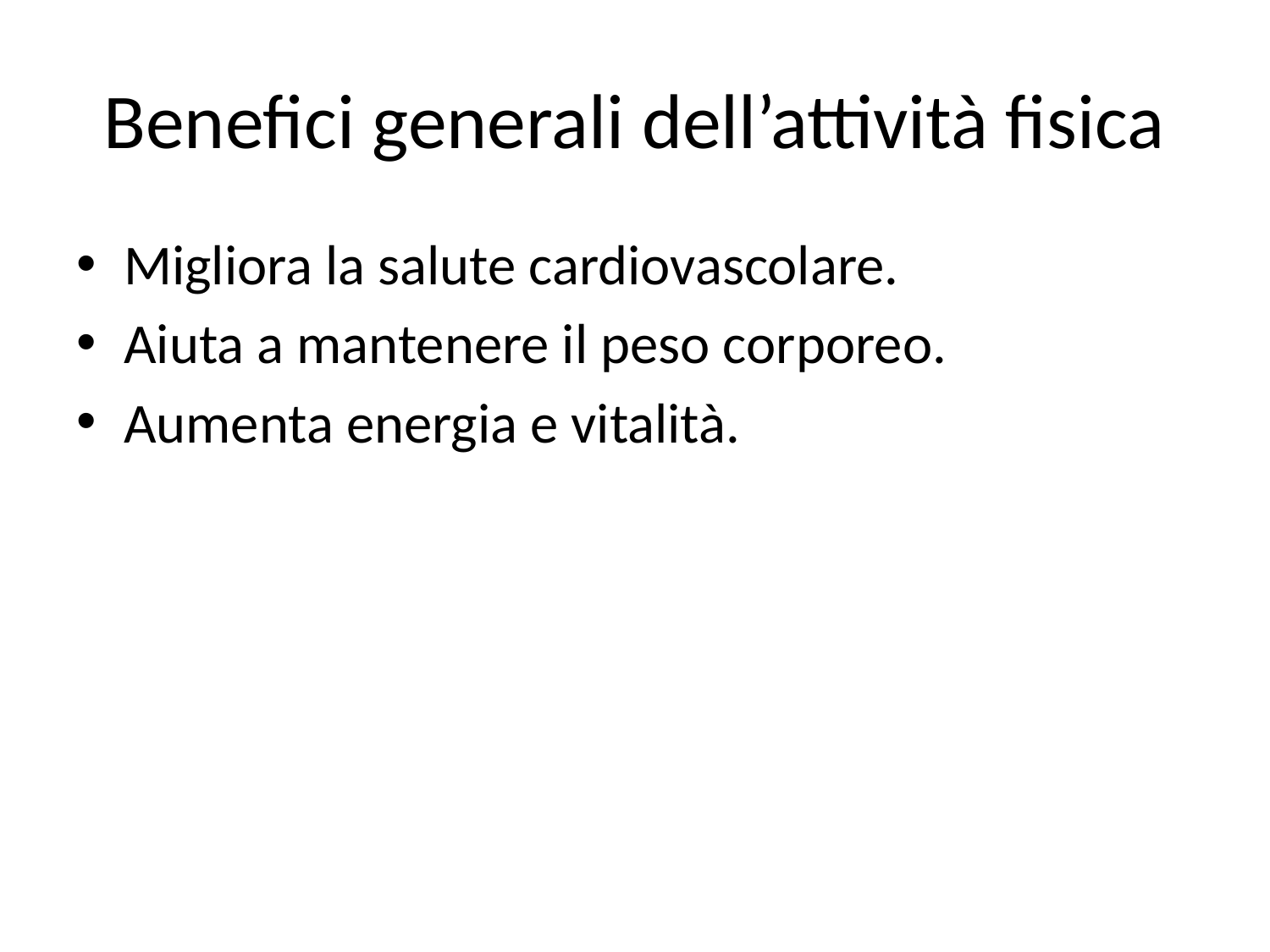

# Benefici generali dell’attività fisica
Migliora la salute cardiovascolare.
Aiuta a mantenere il peso corporeo.
Aumenta energia e vitalità.